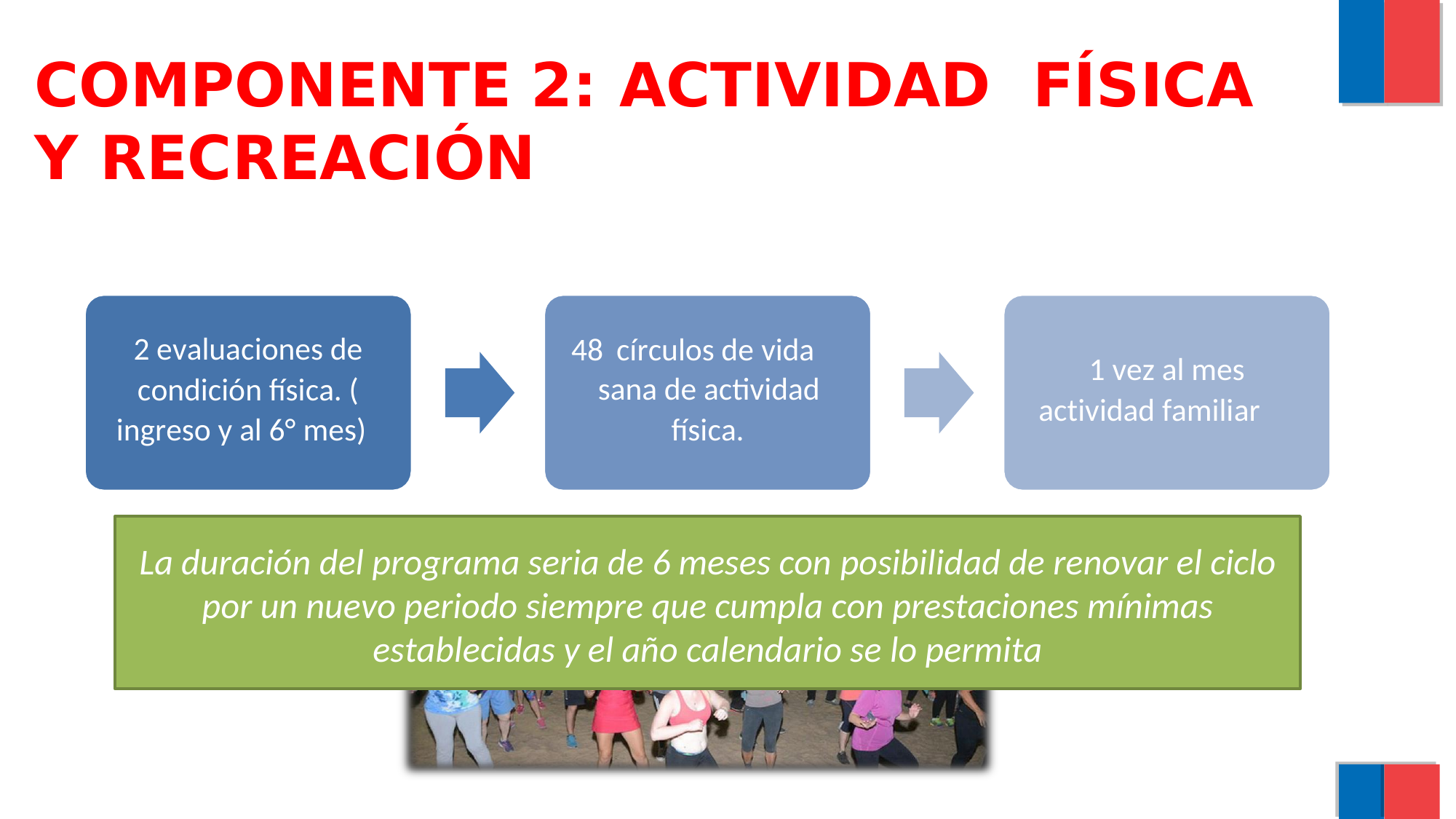

COMPONENTE
2:
ACTIVIDAD
FÍSICA
Y
RECREACIÓN

2 evaluaciones de
condición física. (
ingreso y al 6° mes)
48
círculos de vida

1 vez al mes
actividad familiar
sana de actividad
física.

La duración del programa seria de 6 meses con posibilidad de renovar el ciclo por un nuevo periodo siempre que cumpla con prestaciones mínimas establecidas y el año calendario se lo permita